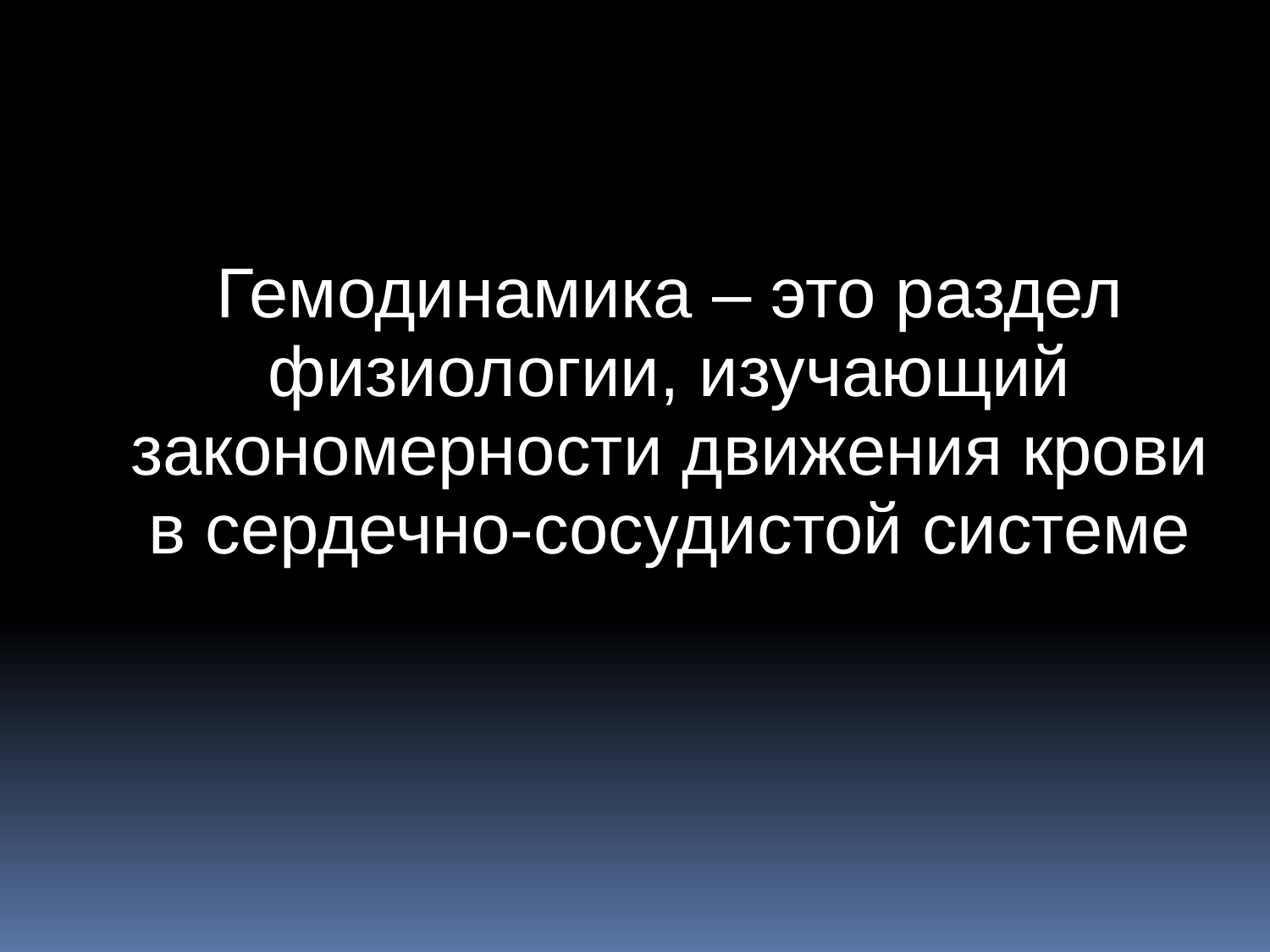

Гемодинамика – это раздел физиологии, изучающий закономерности движения крови в сердечно-сосудистой системе